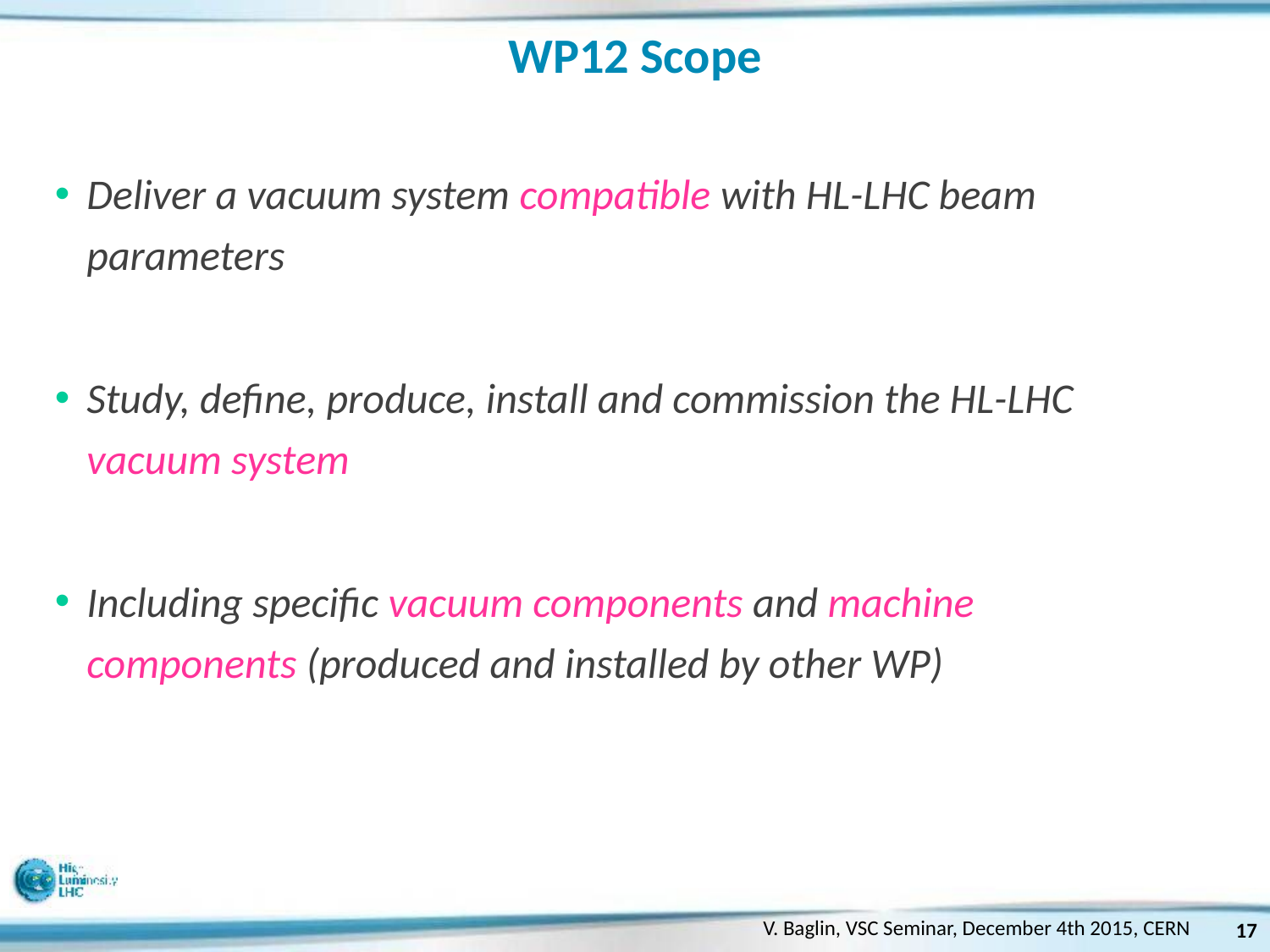

# WP12 Scope
Deliver a vacuum system compatible with HL-LHC beam parameters

Study, define, produce, install and commission the HL-LHC vacuum system

Including specific vacuum components and machine components (produced and installed by other WP)

V. Baglin, VSC Seminar, December 4th 2015, CERN
17